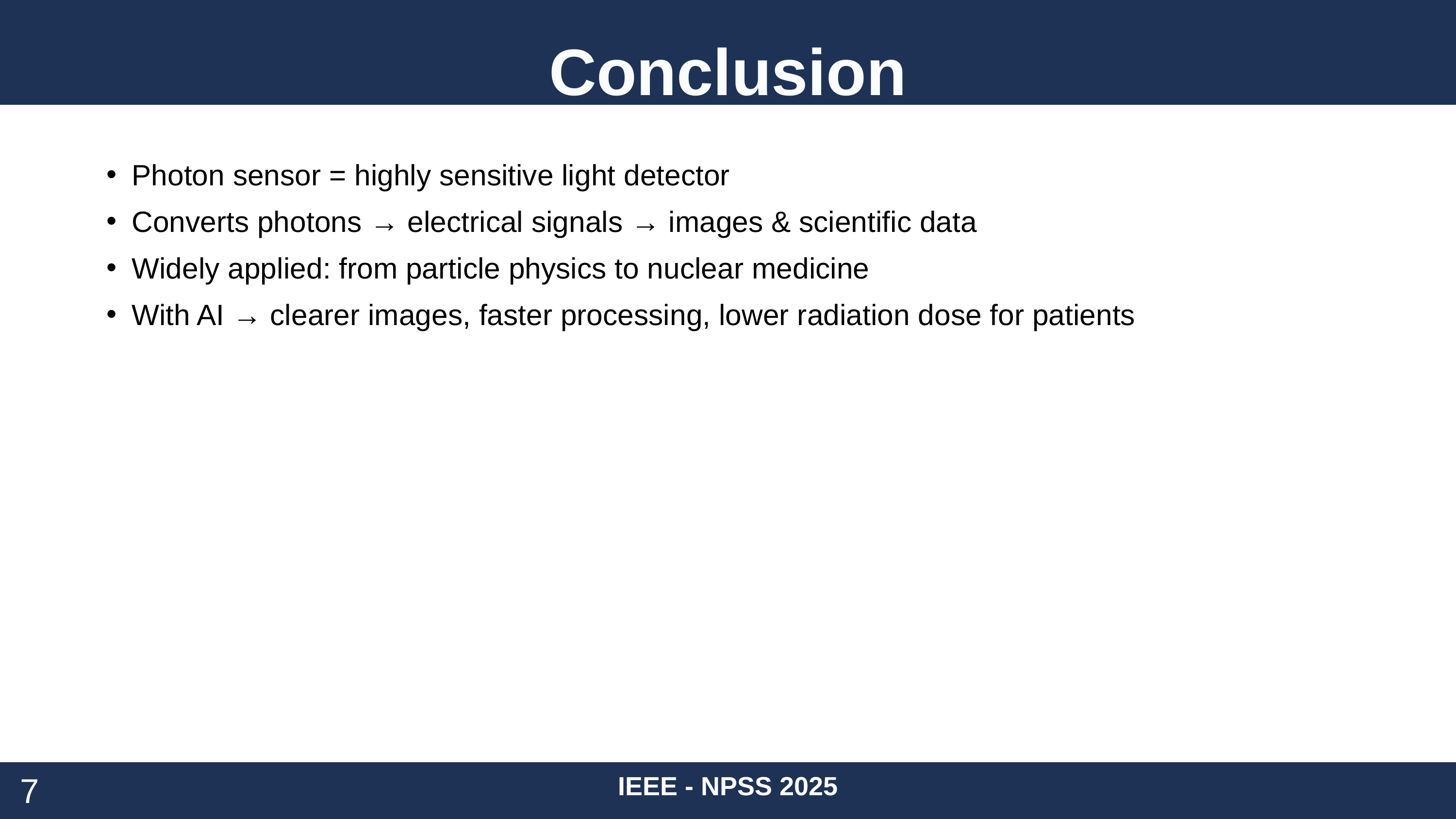

Conclusion
Photon sensor = highly sensitive light detector
Converts photons → electrical signals → images & scientific data
Widely applied: from particle physics to nuclear medicine
With AI → clearer images, faster processing, lower radiation dose for patients

3
7

IEEE - NPSS 2025
HARDWARE CAMP